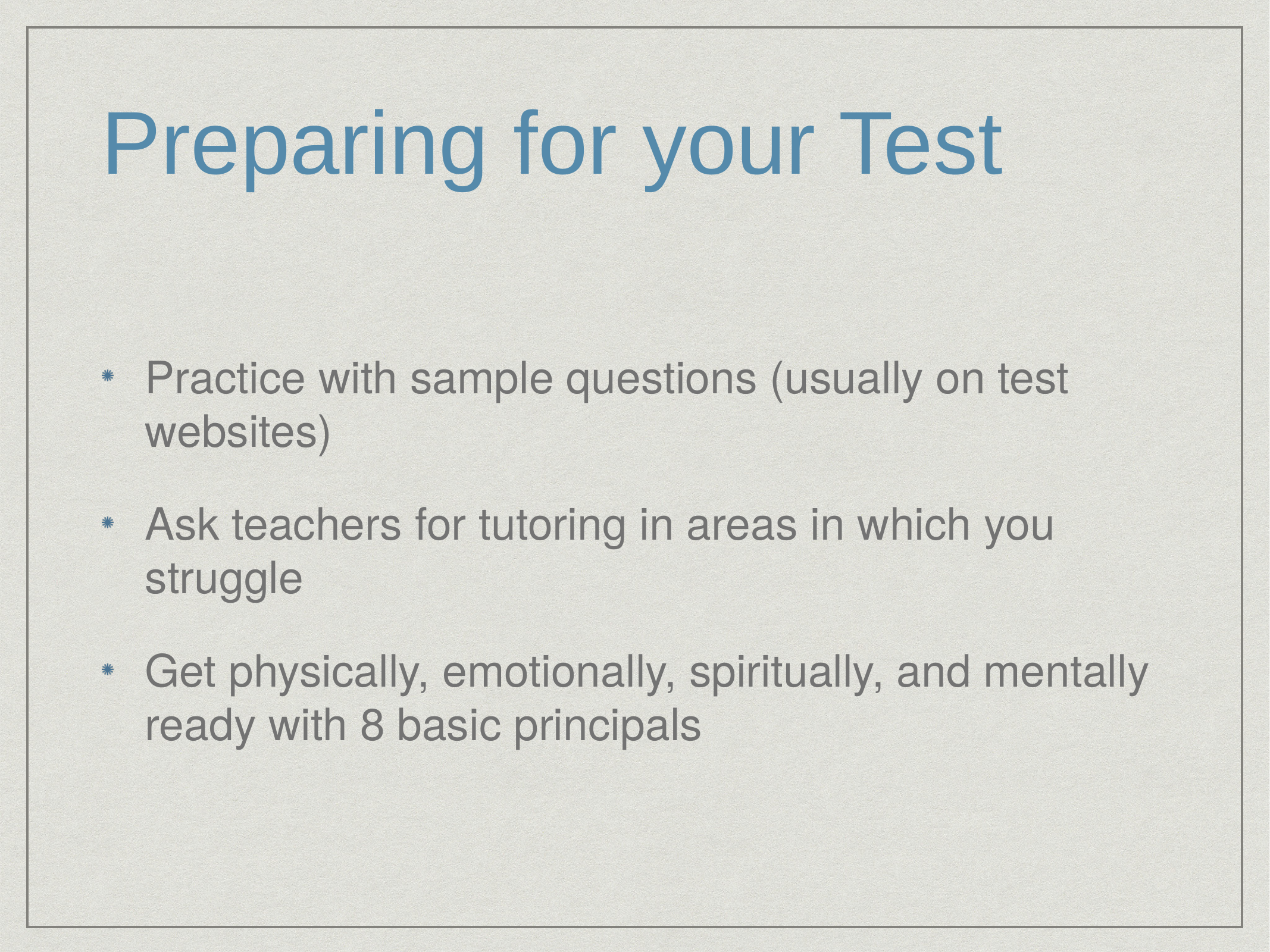

# Preparing for your Test
Practice with sample questions (usually on test websites)
Ask teachers for tutoring in areas in which you struggle
Get physically, emotionally, spiritually, and mentally ready with 8 basic principals